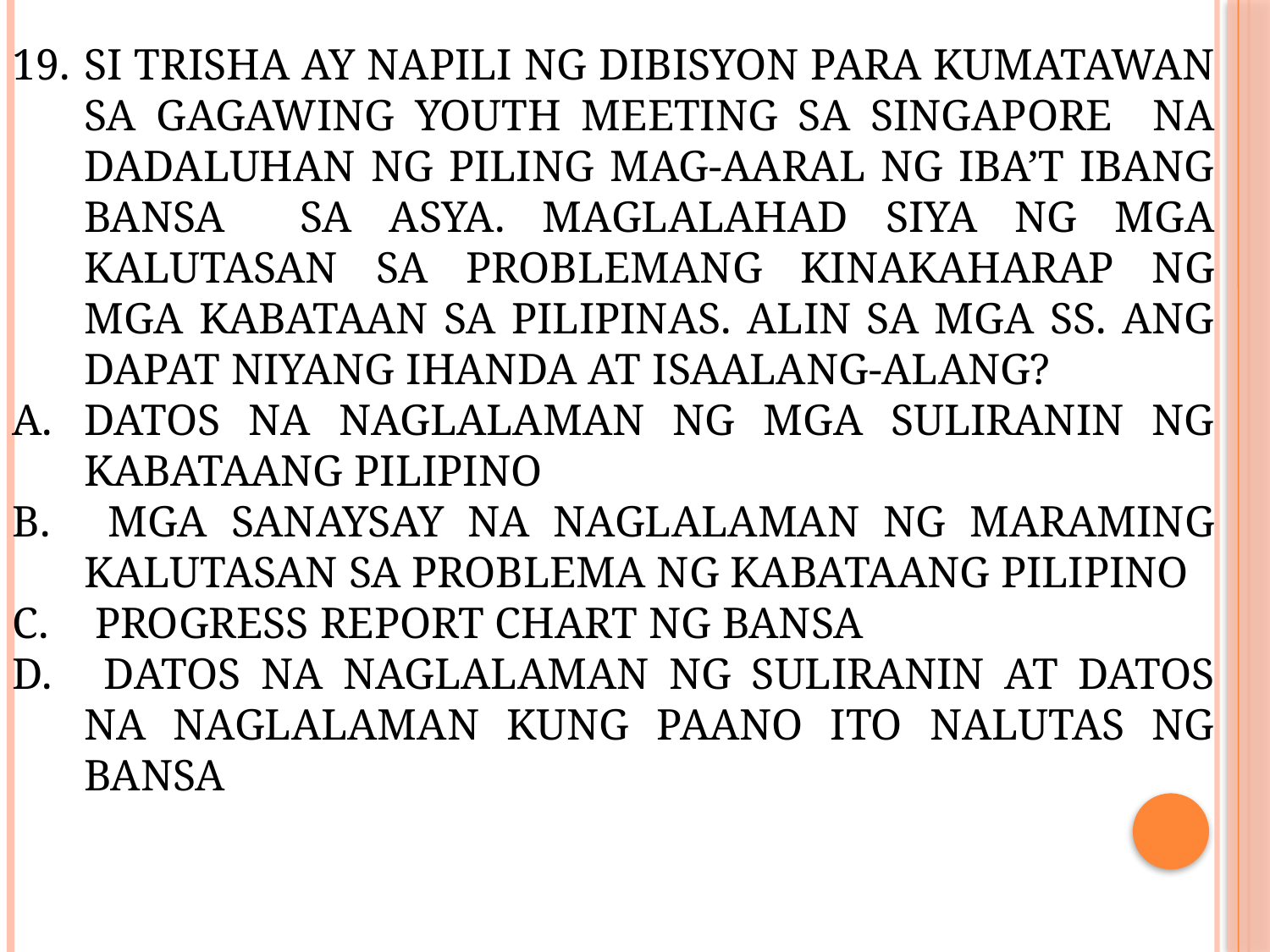

SI TRISHA AY NAPILI NG DIBISYON PARA KUMATAWAN SA GAGAWING YOUTH MEETING SA SINGAPORE  NA DADALUHAN NG PILING MAG-AARAL NG IBA’T IBANG BANSA  SA ASYA. MAGLALAHAD SIYA NG MGA KALUTASAN SA PROBLEMANG KINAKAHARAP NG MGA KABATAAN SA PILIPINAS. ALIN SA MGA SS. ANG DAPAT NIYANG IHANDA AT ISAALANG-ALANG?
DATOS NA NAGLALAMAN NG MGA SULIRANIN NG KABATAANG PILIPINO
 MGA SANAYSAY NA NAGLALAMAN NG MARAMING KALUTASAN SA PROBLEMA NG KABATAANG PILIPINO
 PROGRESS REPORT CHART NG BANSA
 DATOS NA NAGLALAMAN NG SULIRANIN AT DATOS NA NAGLALAMAN KUNG PAANO ITO NALUTAS NG BANSA